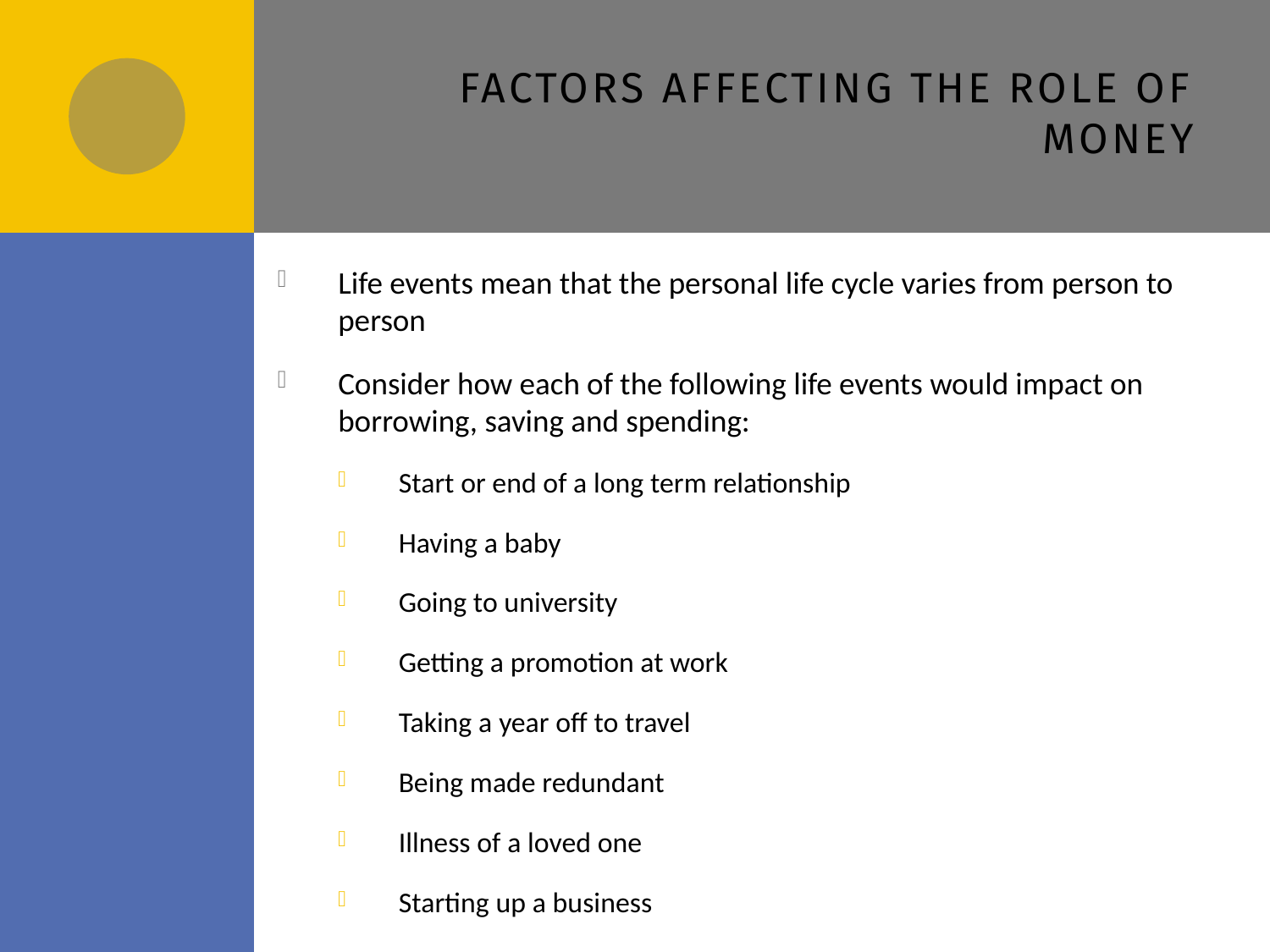

# Factors affecting the role of money
Life events mean that the personal life cycle varies from person to person
Consider how each of the following life events would impact on borrowing, saving and spending:
Start or end of a long term relationship
Having a baby
Going to university
Getting a promotion at work
Taking a year off to travel
Being made redundant
Illness of a loved one
Starting up a business